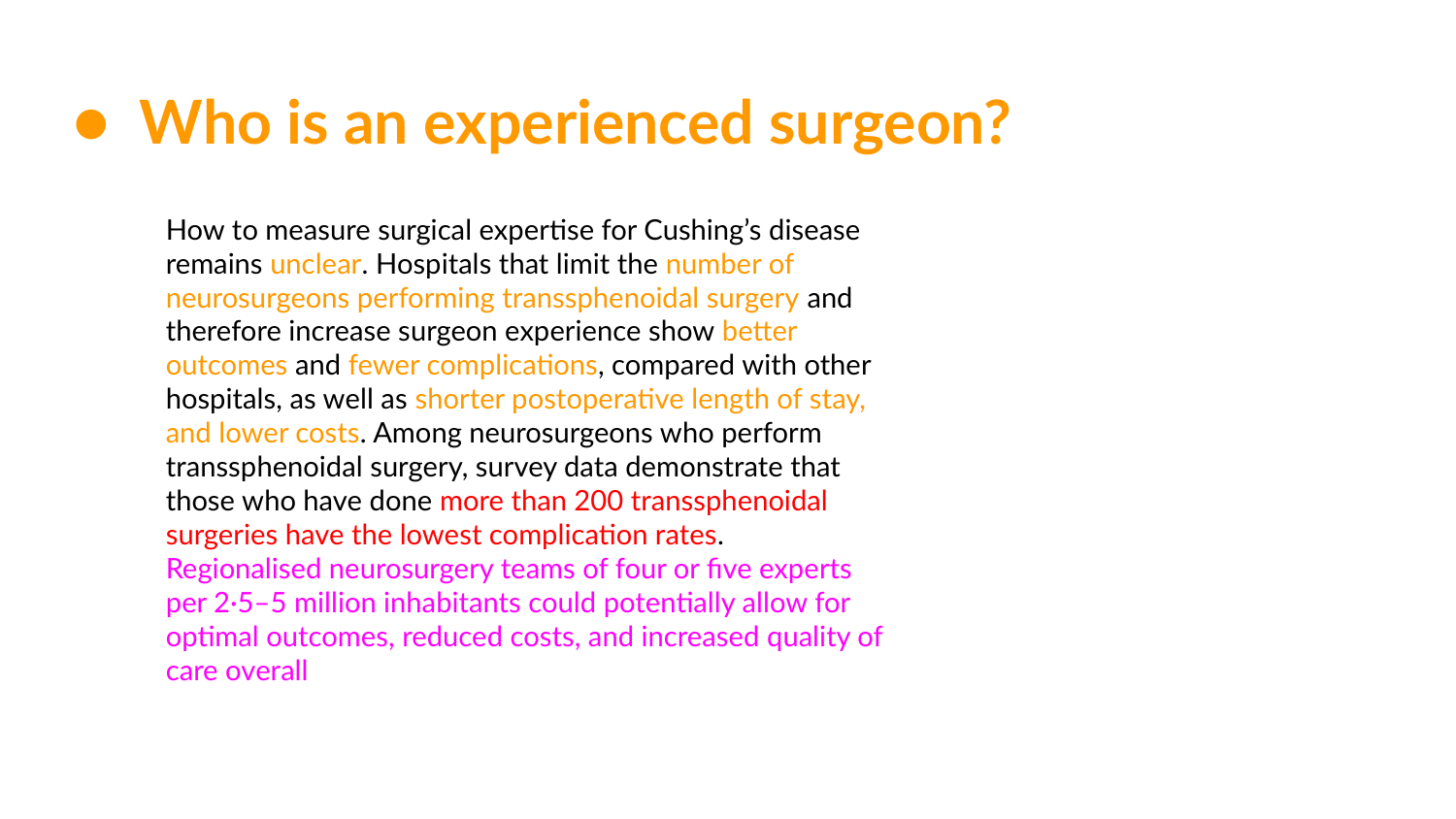

Who is an experienced surgeon?
How to measure surgical expertise for Cushing’s disease
remains unclear. Hospitals that limit the number of
neurosurgeons performing transsphenoidal surgery and
therefore increase surgeon experience show better
outcomes and fewer complications, compared with other
hospitals, as well as shorter postoperative length of stay,
and lower costs. Among neurosurgeons who perform
transsphenoidal surgery, survey data demonstrate that
those who have done more than 200 transsphenoidal
surgeries have the lowest complication rates.
Regionalised neurosurgery teams of four or five experts
per 2·5–5 million inhabitants could potentially allow for
optimal outcomes, reduced costs, and increased quality of
care overall